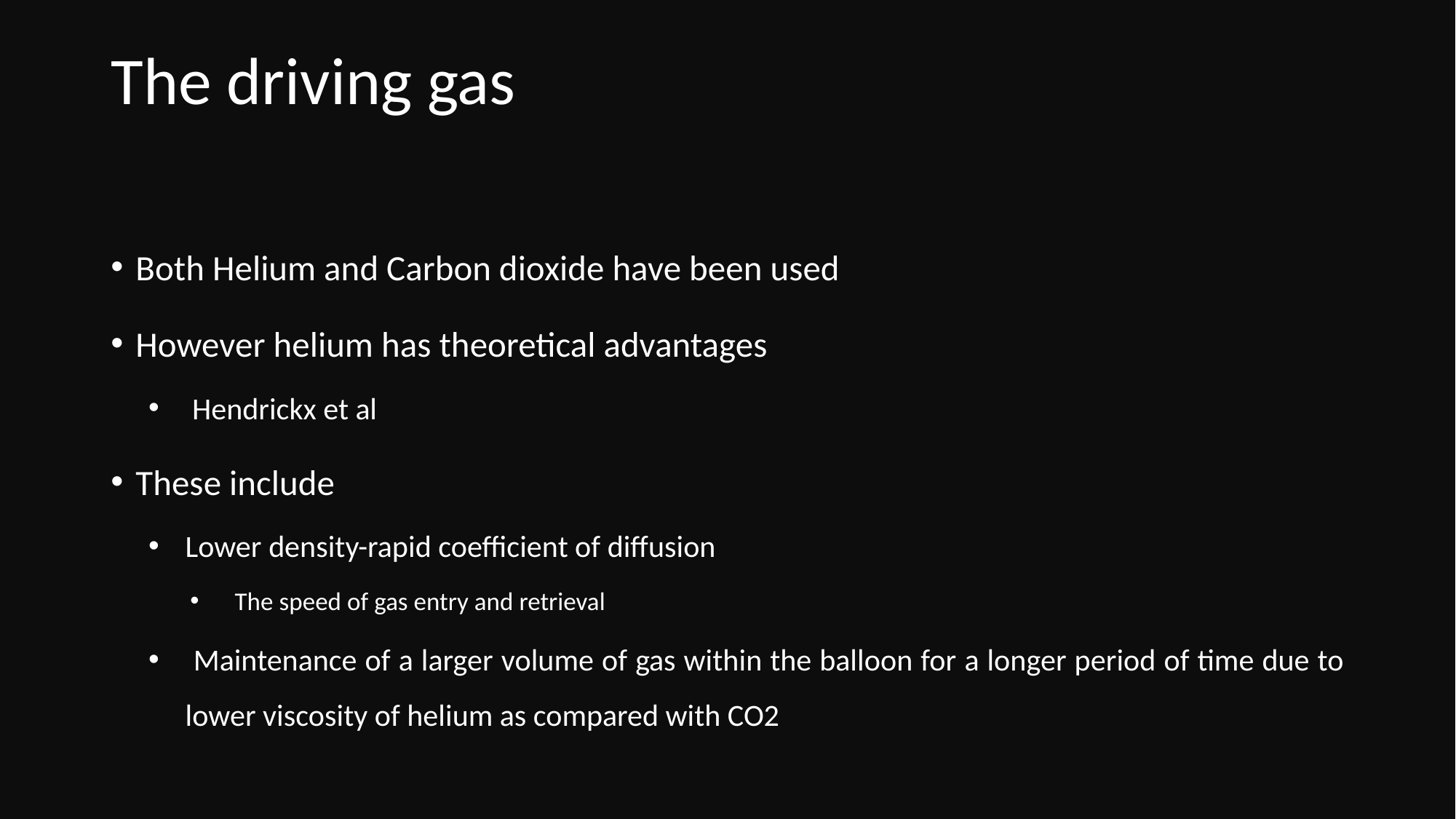

# The driving gas
Both Helium and Carbon dioxide have been used
However helium has theoretical advantages
 Hendrickx et al
These include
Lower density-rapid coefficient of diffusion
The speed of gas entry and retrieval
 Maintenance of a larger volume of gas within the balloon for a longer period of time due to lower viscosity of helium as compared with CO2